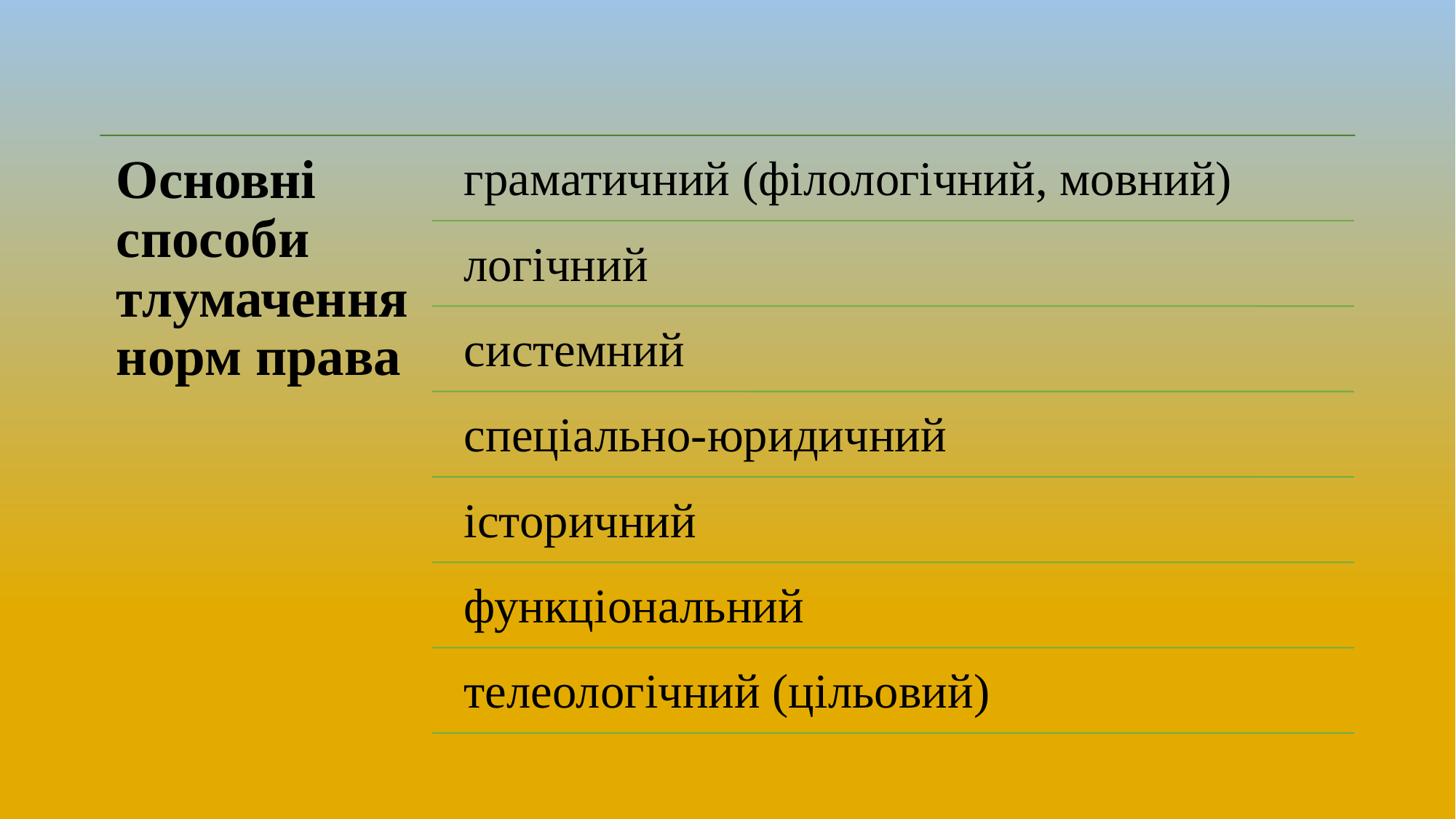

Основні способи тлумачення норм права
граматичний (філологічний, мовний)
логічний
системний
спеціально-юридичний
історичний
функціональний
телеологічний (цільовий)